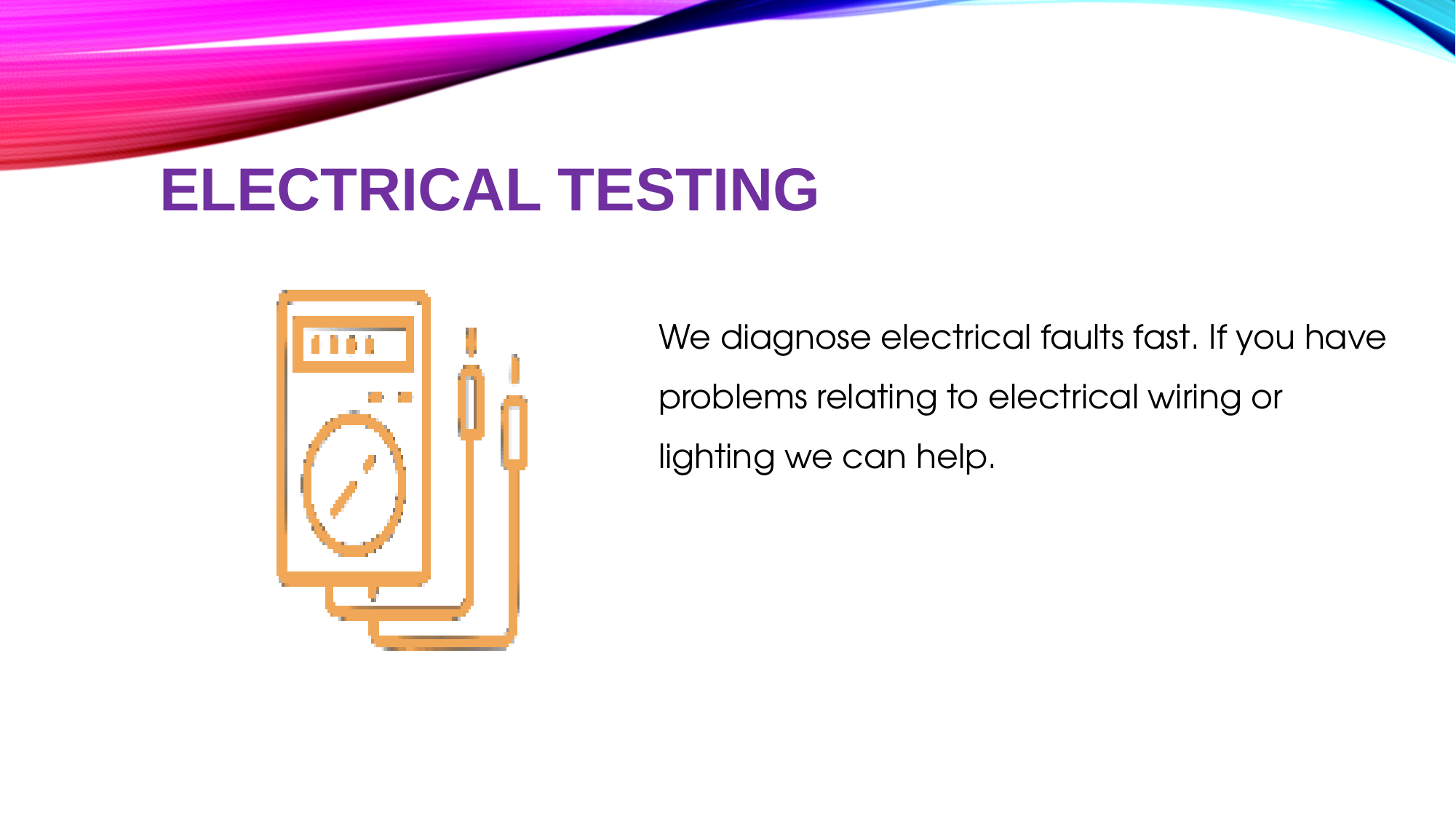

# ELECTRICAL TESTING

We diagnose electrical faults fast. If you have problems relating to electrical wiring or lighting we can help.